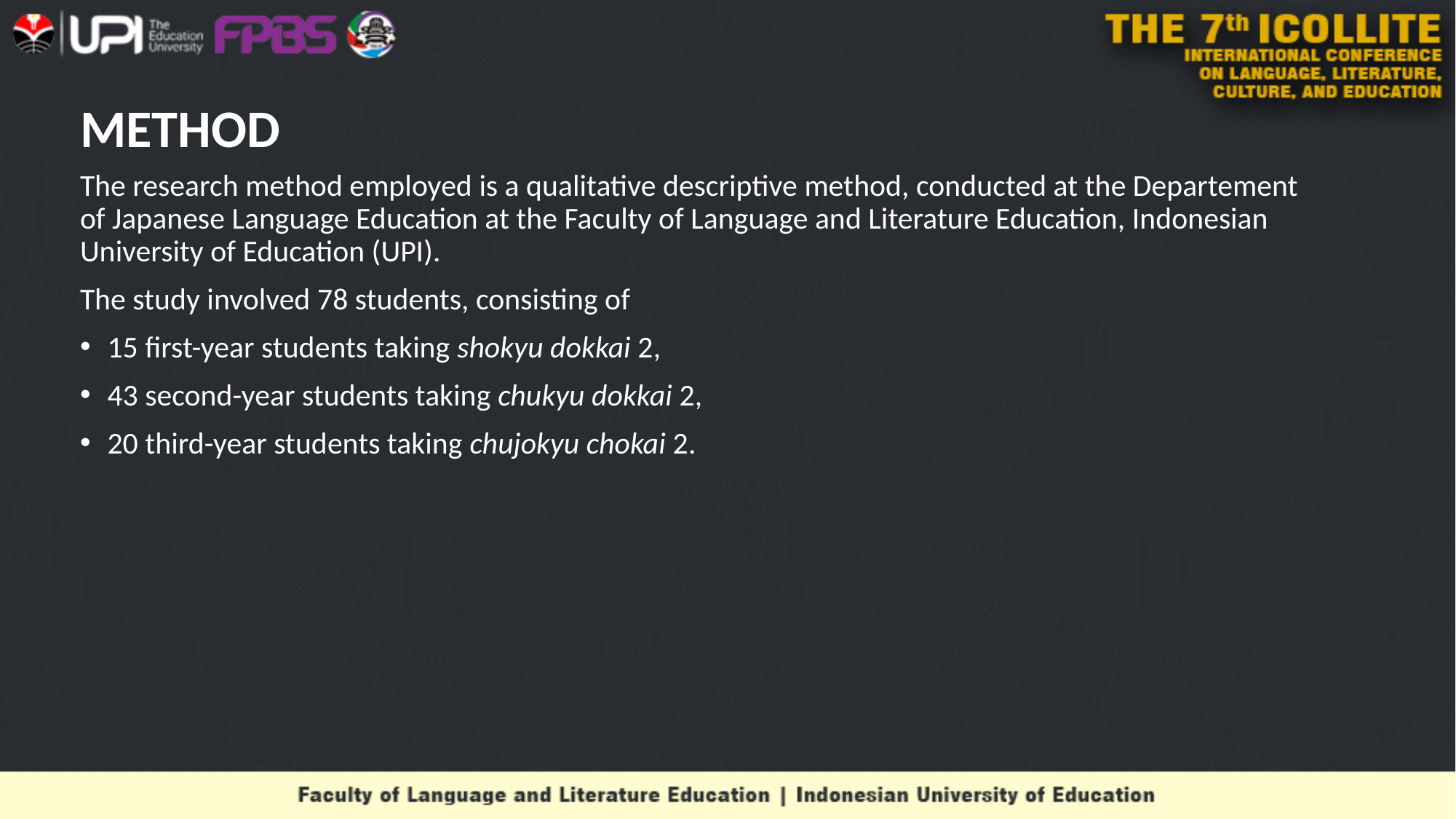

# METHOD
The research method employed is a qualitative descriptive method, conducted at the Departement of Japanese Language Education at the Faculty of Language and Literature Education, Indonesian University of Education (UPI).
The study involved 78 students, consisting of
15 first-year students taking shokyu dokkai 2,
43 second-year students taking chukyu dokkai 2,
20 third-year students taking chujokyu chokai 2.